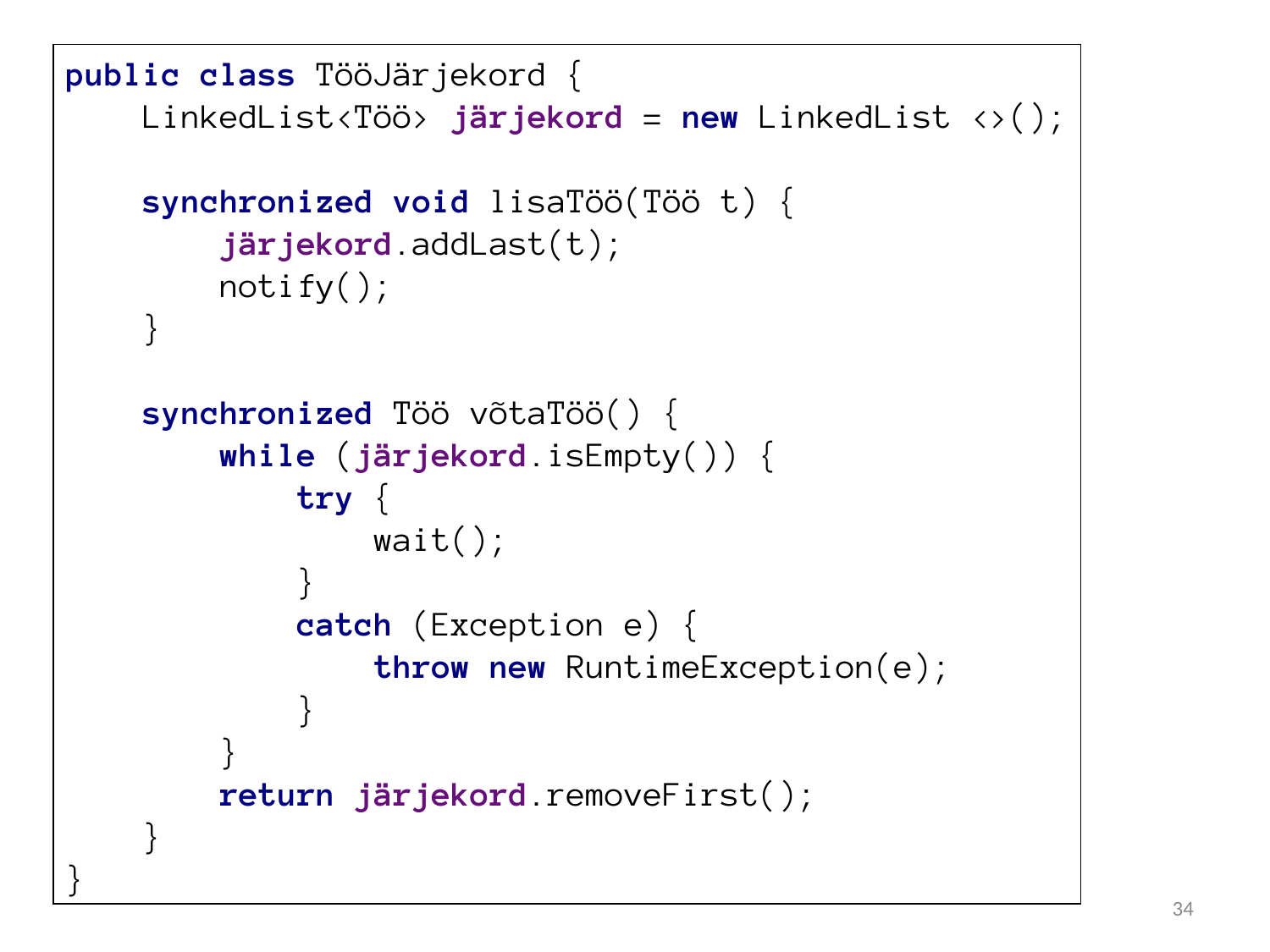

public class TööJärjekord {
    LinkedList<Töö> järjekord = new LinkedList <>();
    synchronized void lisaTöö(Töö t) {
        järjekord.addLast(t);
        notify();
    }
    synchronized Töö võtaTöö() {
        while (järjekord.isEmpty()) {
            try {
                wait();
            }
            catch (Exception e) {
                throw new RuntimeException(e);
            }
        }
        return järjekord.removeFirst();
    }
}
34